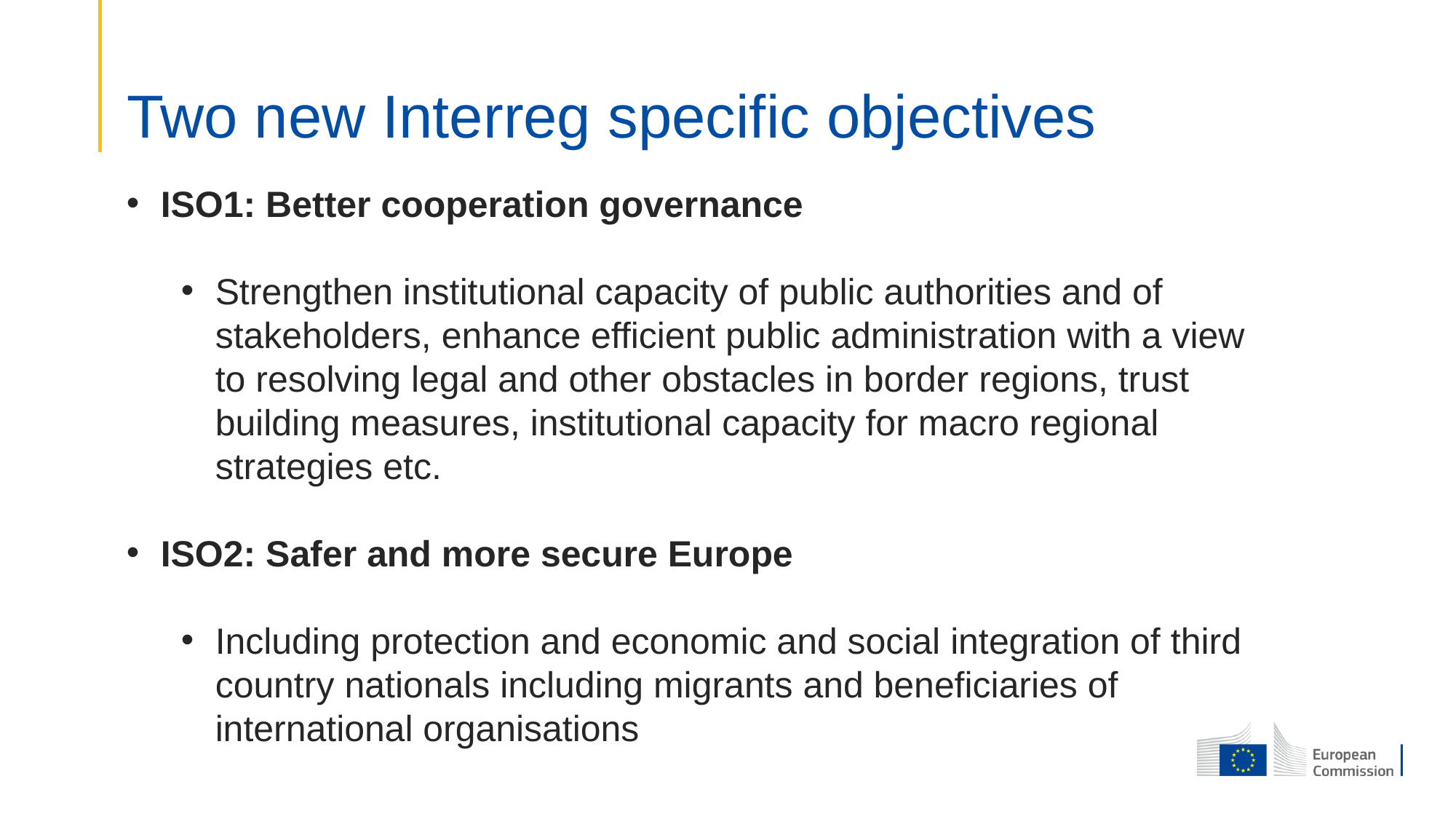

# Two new Interreg specific objectives
ISO1: Better cooperation governance

Strengthen institutional capacity of public authorities and of stakeholders, enhance efficient public administration with a view to resolving legal and other obstacles in border regions, trust building measures, institutional capacity for macro regional strategies etc.

ISO2: Safer and more secure Europe

Including protection and economic and social integration of third country nationals including migrants and beneficiaries of international organisations